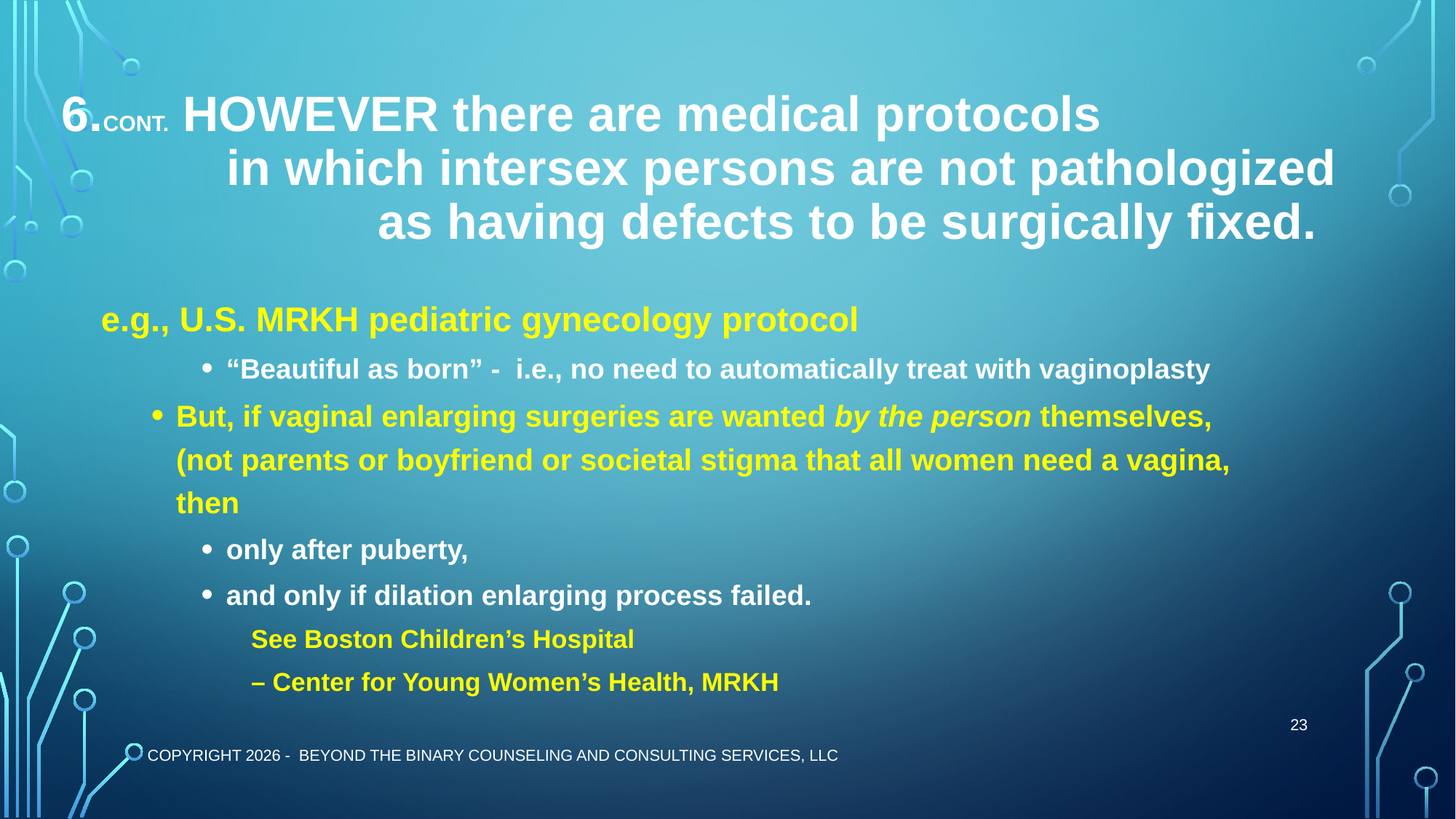

# 6.CONT. HOWEVER there are medical protocols                              in which intersex persons are not pathologized                        as having defects to be surgically fixed.
e.g., U.S. MRKH pediatric gynecology protocol
“Beautiful as born” -  i.e., no need to automatically treat with vaginoplasty
But, if vaginal enlarging surgeries are wanted by the person themselves, (not parents or boyfriend or societal stigma that all women need a vagina, then
only after puberty,
and only if dilation enlarging process failed.
See Boston Children’s Hospital
– Center for Young Women’s Health, MRKH
23
Copyright 2026 -  Beyond the Binary Counseling and Consulting Services, LLC